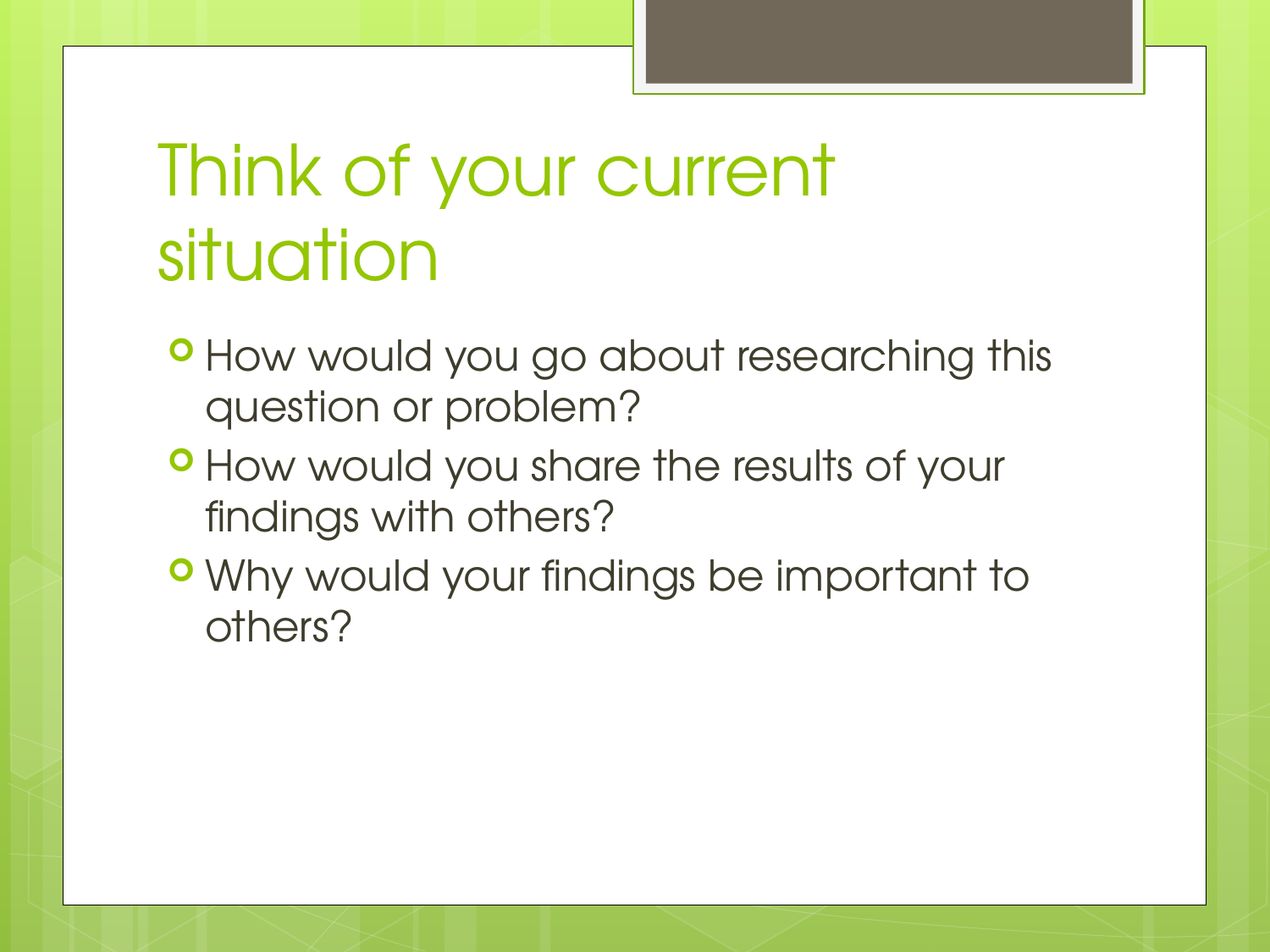

# Think of your current situation
How would you go about researching this question or problem?
How would you share the results of your findings with others?
Why would your findings be important to others?